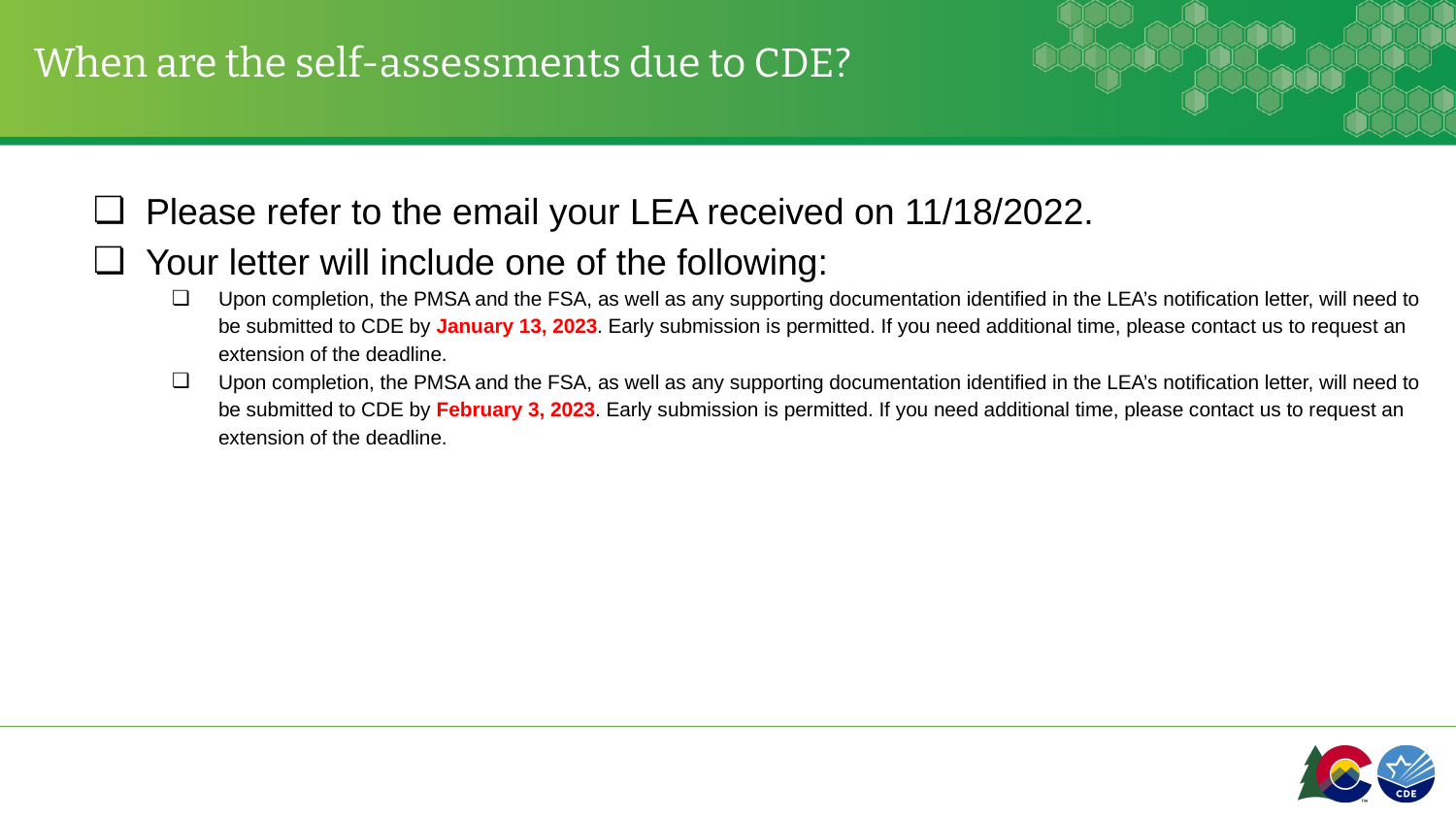

# When are the self-assessments due to CDE?
Please refer to the email your LEA received on 11/18/2022.
Your letter will include one of the following:
Upon completion, the PMSA and the FSA, as well as any supporting documentation identified in the LEA’s notification letter, will need to be submitted to CDE by January 13, 2023. Early submission is permitted. If you need additional time, please contact us to request an extension of the deadline.
Upon completion, the PMSA and the FSA, as well as any supporting documentation identified in the LEA’s notification letter, will need to be submitted to CDE by February 3, 2023. Early submission is permitted. If you need additional time, please contact us to request an extension of the deadline.